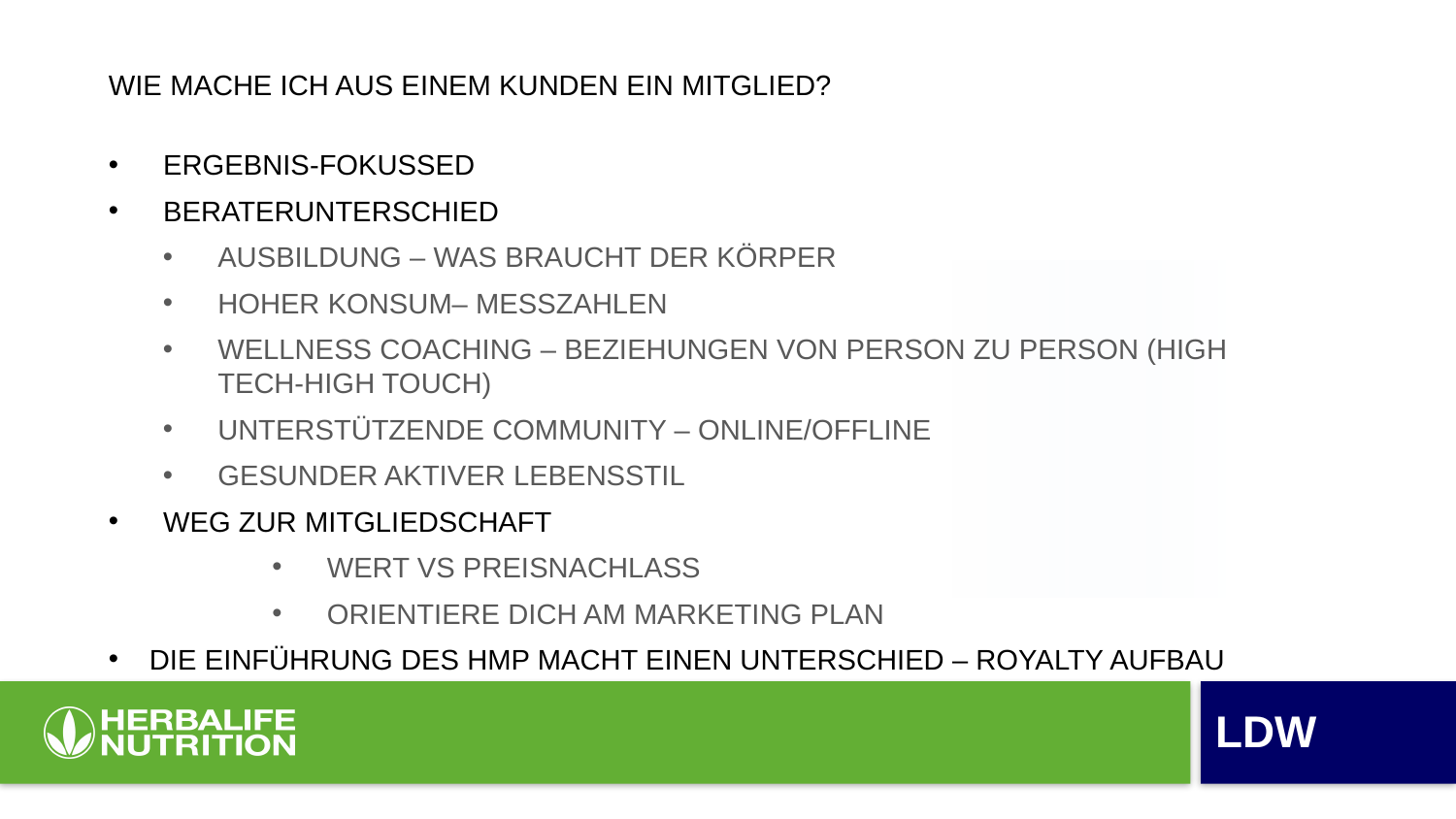

WIE MACHE ICH AUS EINEM KUNDEN EIN MITGLIED?

ERGEBNIS-FOKUSSED
BERATERUNTERSCHIED
AUSBILDUNG – WAS BRAUCHT DER KÖRPER
HOHER KONSUM– MESSZAHLEN
WELLNESS COACHING – BEZIEHUNGEN VON PERSON ZU PERSON (HIGH TECH-HIGH TOUCH)
UNTERSTÜTZENDE COMMUNITY – ONLINE/OFFLINE
GESUNDER AKTIVER LEBENSSTIL
WEG ZUR MITGLIEDSCHAFT
WERT VS PREISNACHLASS
ORIENTIERE DICH AM MARKETING PLAN
DIE EINFÜHRUNG DES HMP MACHT EINEN UNTERSCHIED – ROYALTY AUFBAU